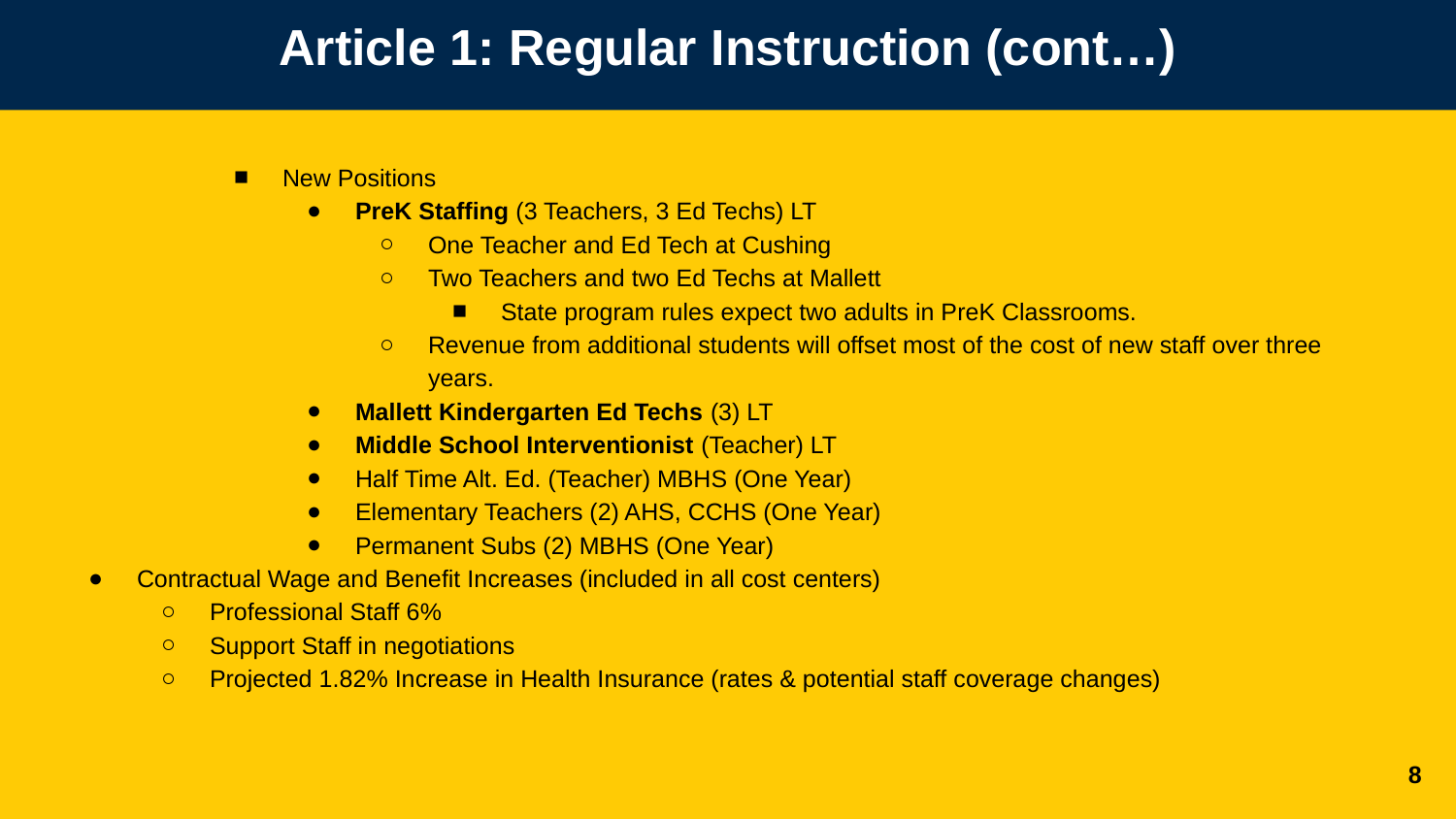

# Article 1: Regular Instruction (cont…)
New Positions
PreK Staffing (3 Teachers, 3 Ed Techs) LT
One Teacher and Ed Tech at Cushing
Two Teachers and two Ed Techs at Mallett
State program rules expect two adults in PreK Classrooms.
Revenue from additional students will offset most of the cost of new staff over three years.
Mallett Kindergarten Ed Techs (3) LT
Middle School Interventionist (Teacher) LT
Half Time Alt. Ed. (Teacher) MBHS (One Year)
Elementary Teachers (2) AHS, CCHS (One Year)
Permanent Subs (2) MBHS (One Year)
Contractual Wage and Benefit Increases (included in all cost centers)
Professional Staff 6%
Support Staff in negotiations
Projected 1.82% Increase in Health Insurance (rates & potential staff coverage changes)
8